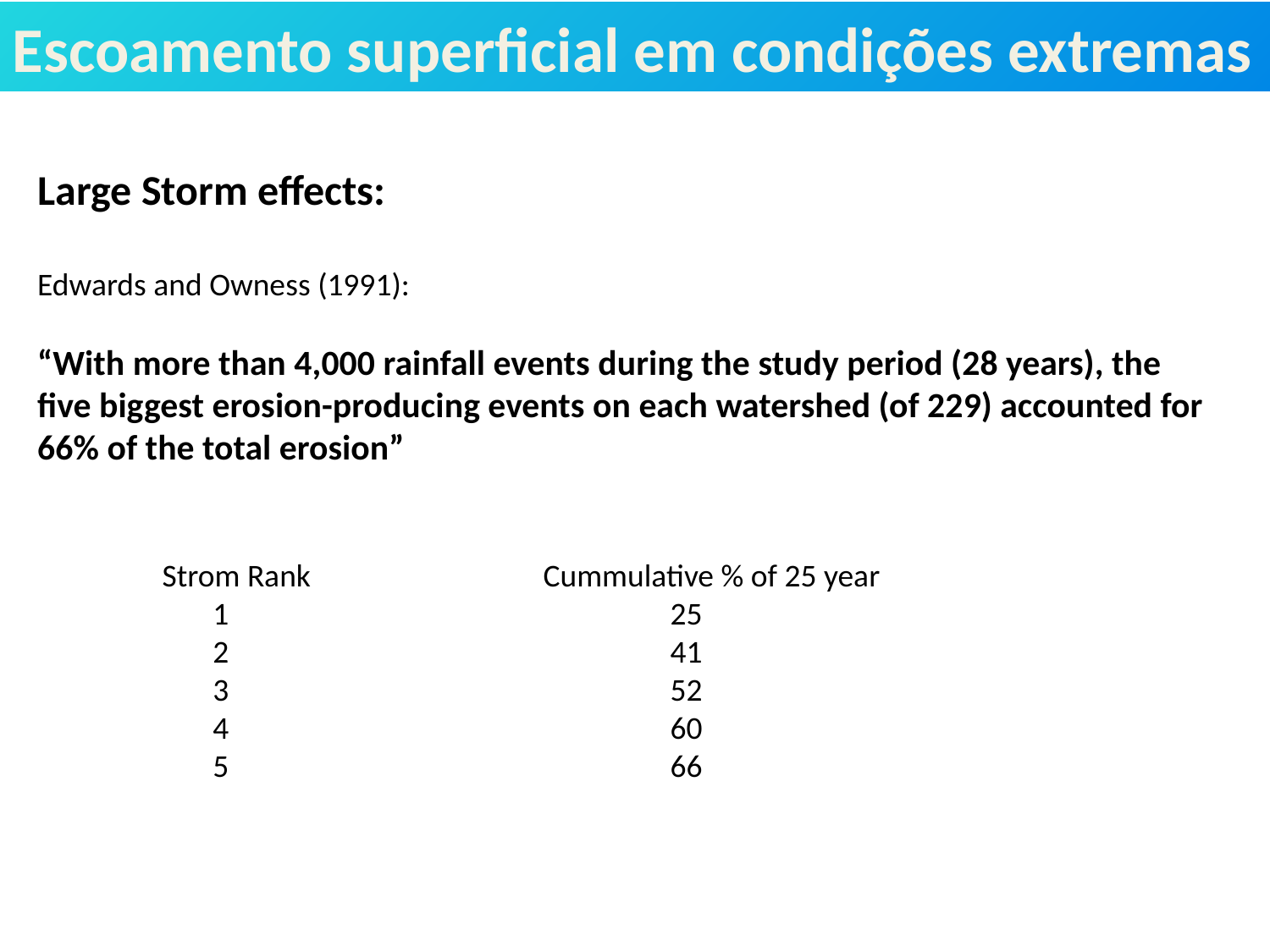

Escoamento superficial em condições extremas
Large Storm effects:

Edwards and Owness (1991):

“With more than 4,000 rainfall events during the study period (28 years), the five biggest erosion-producing events on each watershed (of 229) accounted for 66% of the total erosion”
Strom Rank		Cummulative % of 25 year
       1				25
       2				41
       3				52
       4				60
       5				66